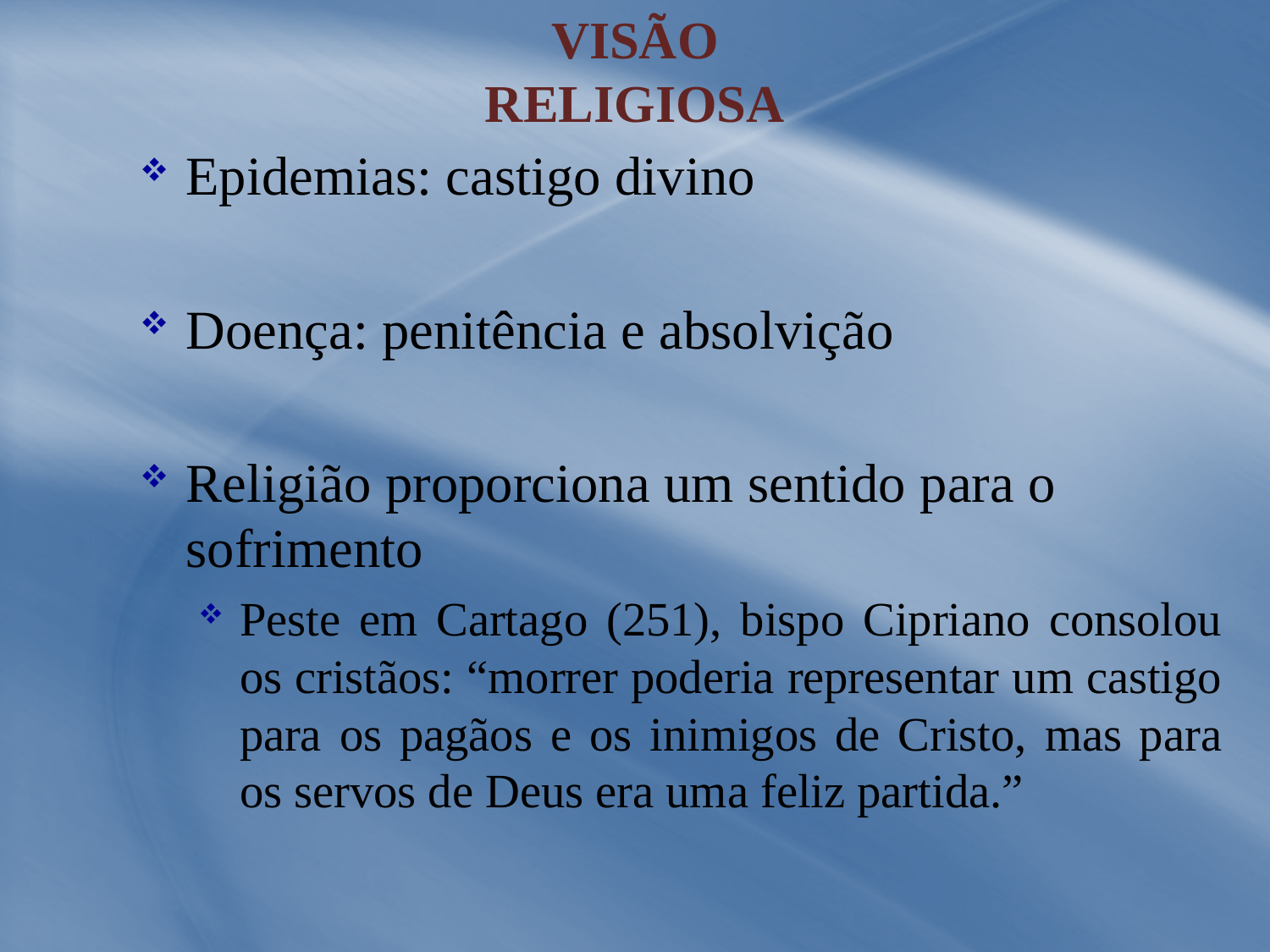

Visão Religiosa
Epidemias: castigo divino

Doença: penitência e absolvição

Religião proporciona um sentido para o sofrimento
Peste em Cartago (251), bispo Cipriano consolou os cristãos: “morrer poderia representar um castigo para os pagãos e os inimigos de Cristo, mas para os servos de Deus era uma feliz partida.”